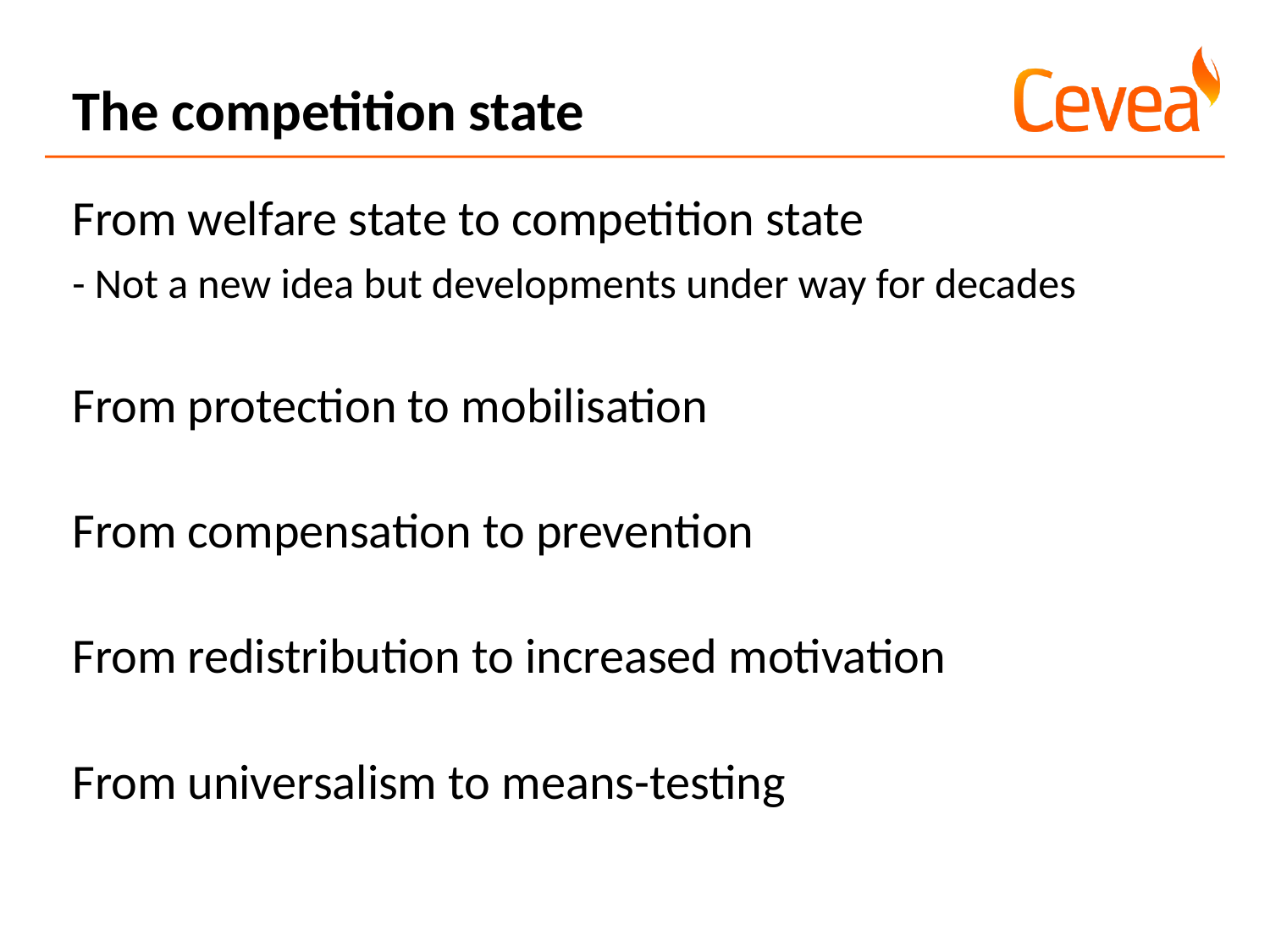

# The competition state
From welfare state to competition state
- Not a new idea but developments under way for decades

From protection to mobilisation

From compensation to prevention

From redistribution to increased motivation

From universalism to means-testing